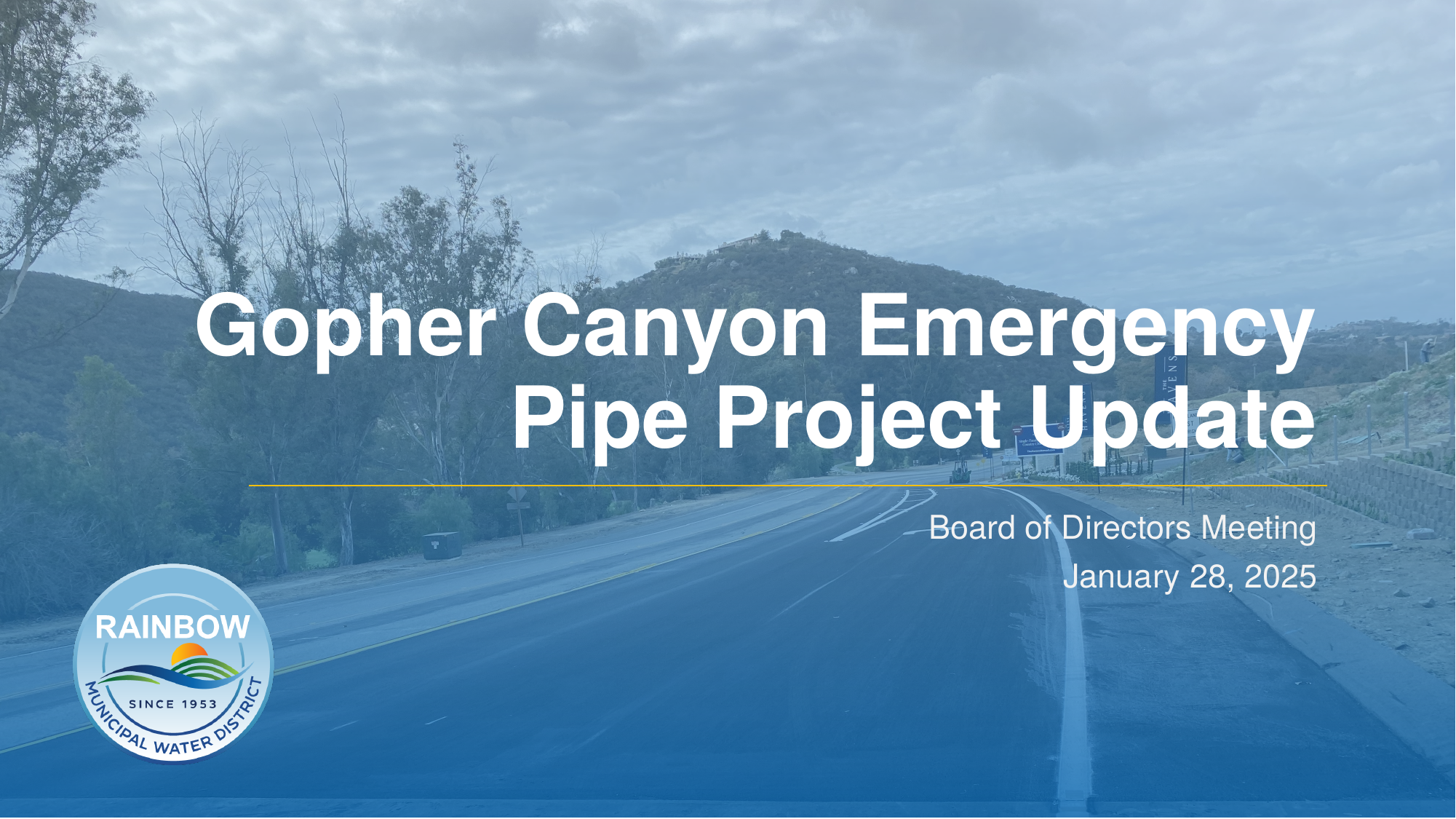

# Gopher Canyon Emergency Pipe Project Update
Board of Directors Meeting
January 28, 2025